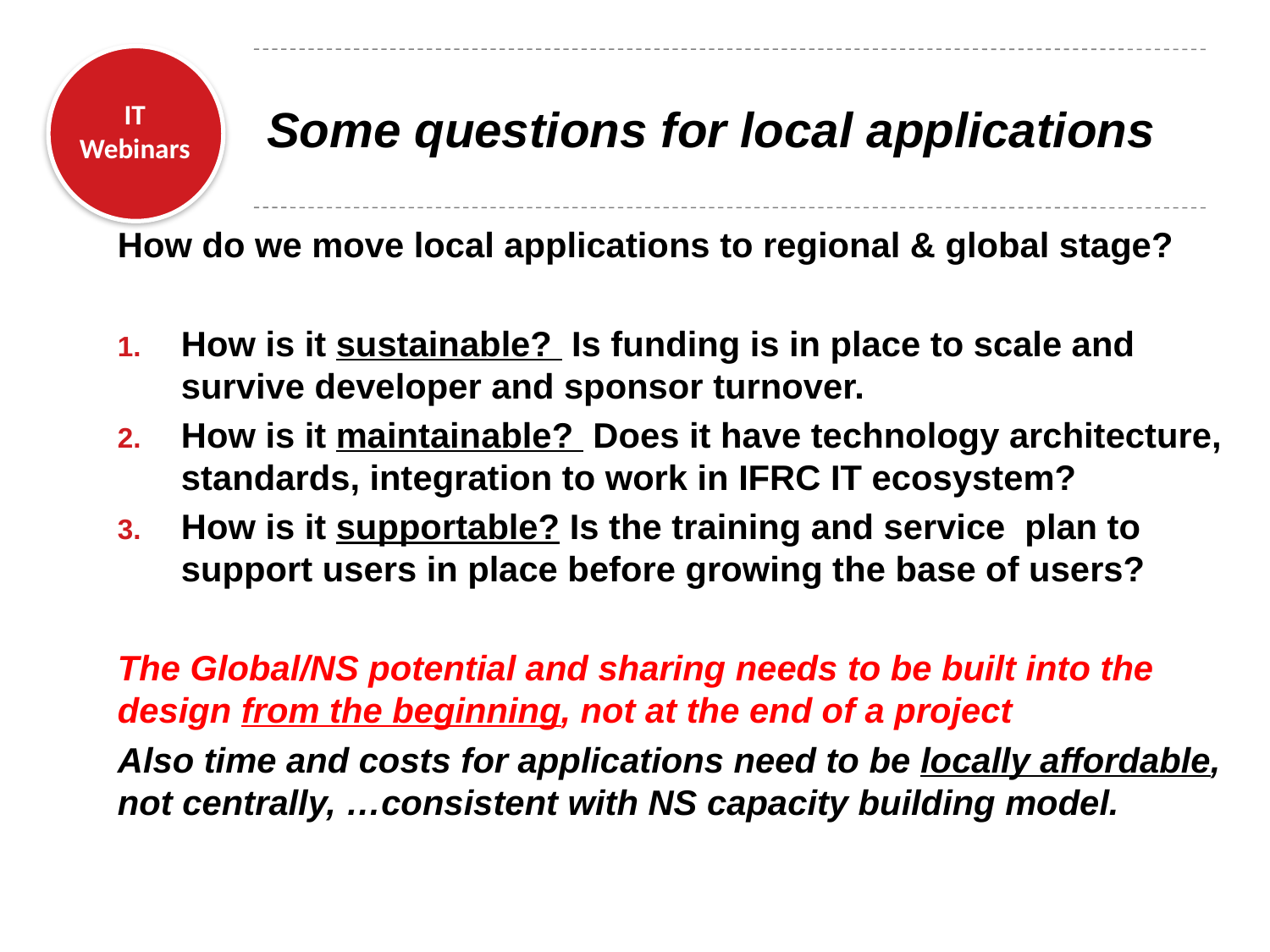

# Some questions for local applications
How do we move local applications to regional & global stage?

How is it sustainable?  Is funding is in place to scale and survive developer and sponsor turnover.
How is it maintainable?  Does it have technology architecture, standards, integration to work in IFRC IT ecosystem?
How is it supportable? Is the training and service  plan to support users in place before growing the base of users?

The Global/NS potential and sharing needs to be built into the design from the beginning, not at the end of a project
Also time and costs for applications need to be locally affordable, not centrally, …consistent with NS capacity building model.